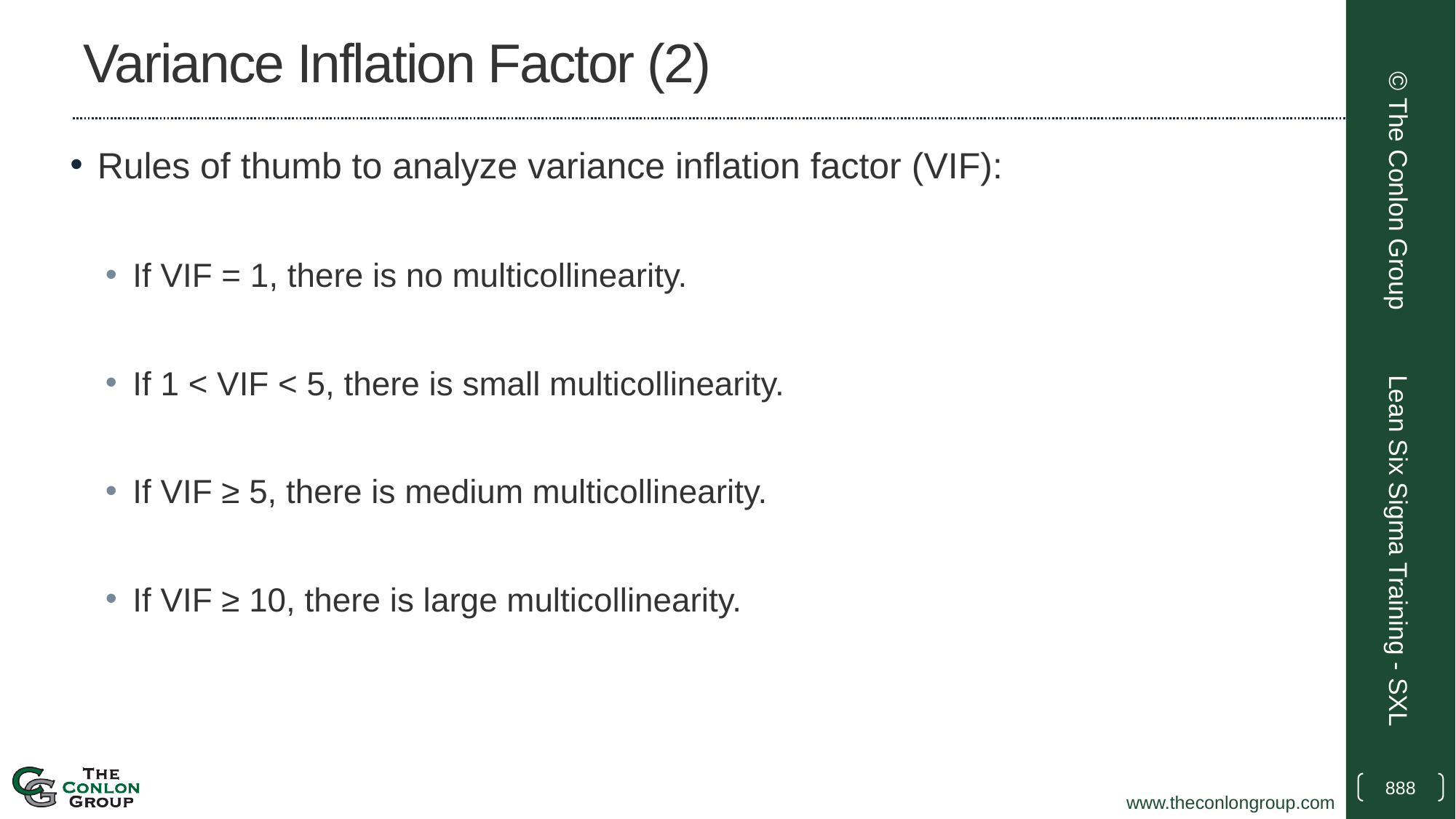

# Variance Inflation Factor (2)
Rules of thumb to analyze variance inflation factor (VIF):

If VIF = 1, there is no multicollinearity.

If 1 < VIF < 5, there is small multicollinearity.

If VIF ≥ 5, there is medium multicollinearity.

If VIF ≥ 10, there is large multicollinearity.

© The Conlon Group
Lean Six Sigma Training - SXL
888